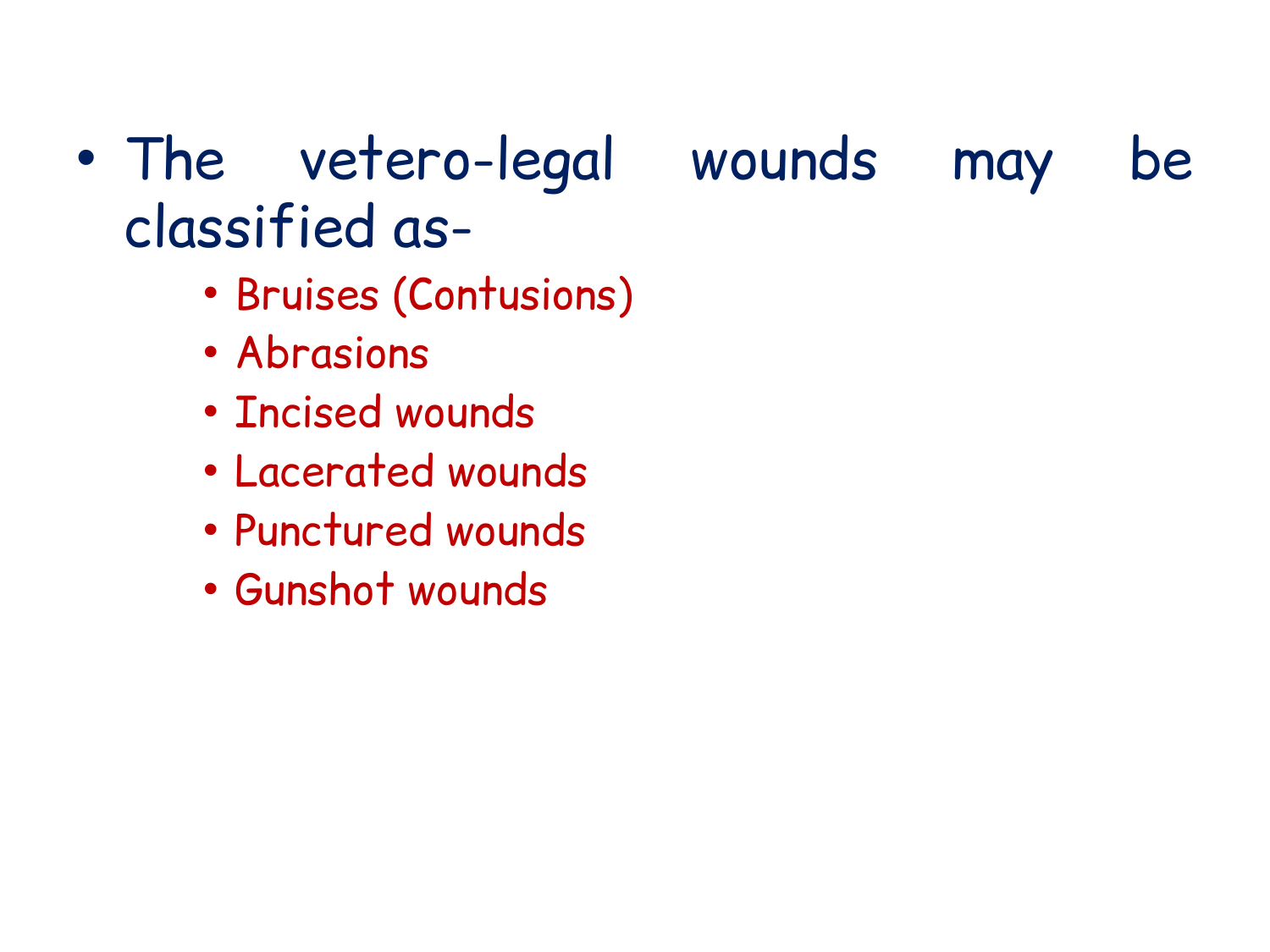

The vetero-legal wounds may be classified as-
Bruises (Contusions)
Abrasions
Incised wounds
Lacerated wounds
Punctured wounds
Gunshot wounds